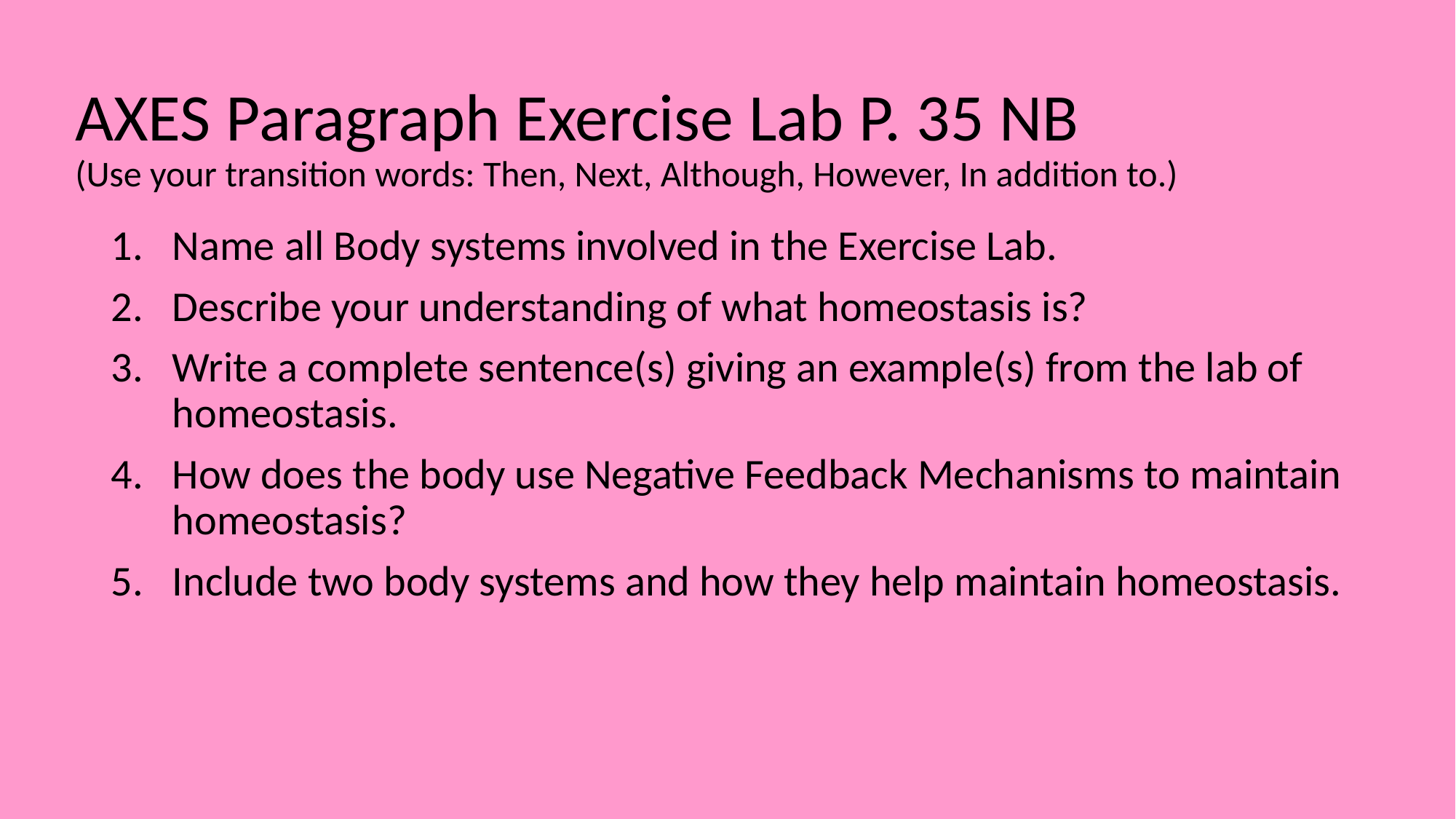

# AXES Paragraph Exercise Lab P. 35 NB (Use your transition words: Then, Next, Although, However, In addition to.)
Name all Body systems involved in the Exercise Lab.
Describe your understanding of what homeostasis is?
Write a complete sentence(s) giving an example(s) from the lab of homeostasis.
How does the body use Negative Feedback Mechanisms to maintain homeostasis?
Include two body systems and how they help maintain homeostasis.